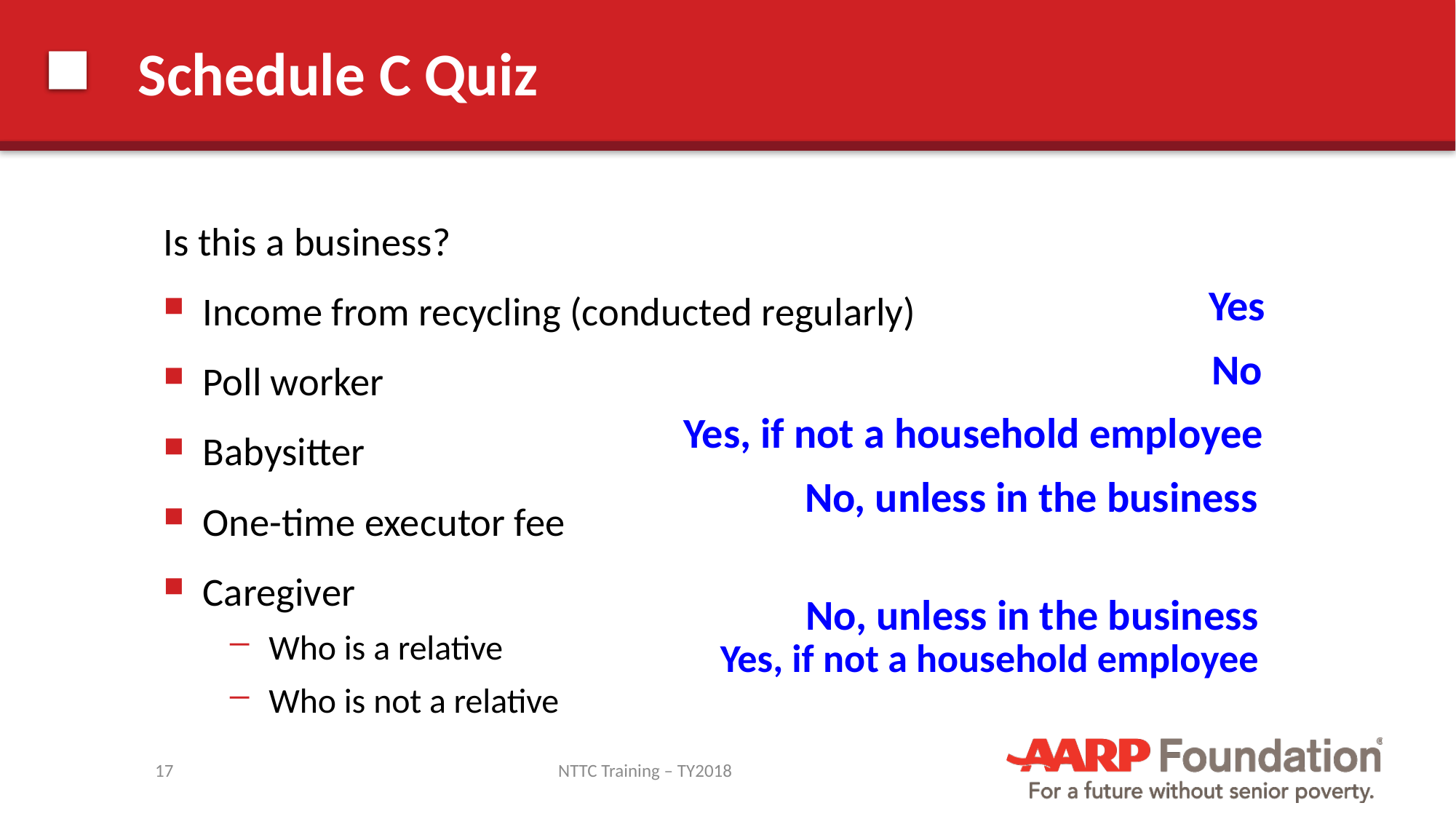

# Schedule C Quiz
Is this a business?
Income from recycling (conducted regularly)
Poll worker
Babysitter
One-time executor fee
Caregiver
Who is a relative
Who is not a relative
Yes
No
Yes, if not a household employee
No, unless in the business
No, unless in the business
Yes, if not a household employee
17
NTTC Training – TY2018